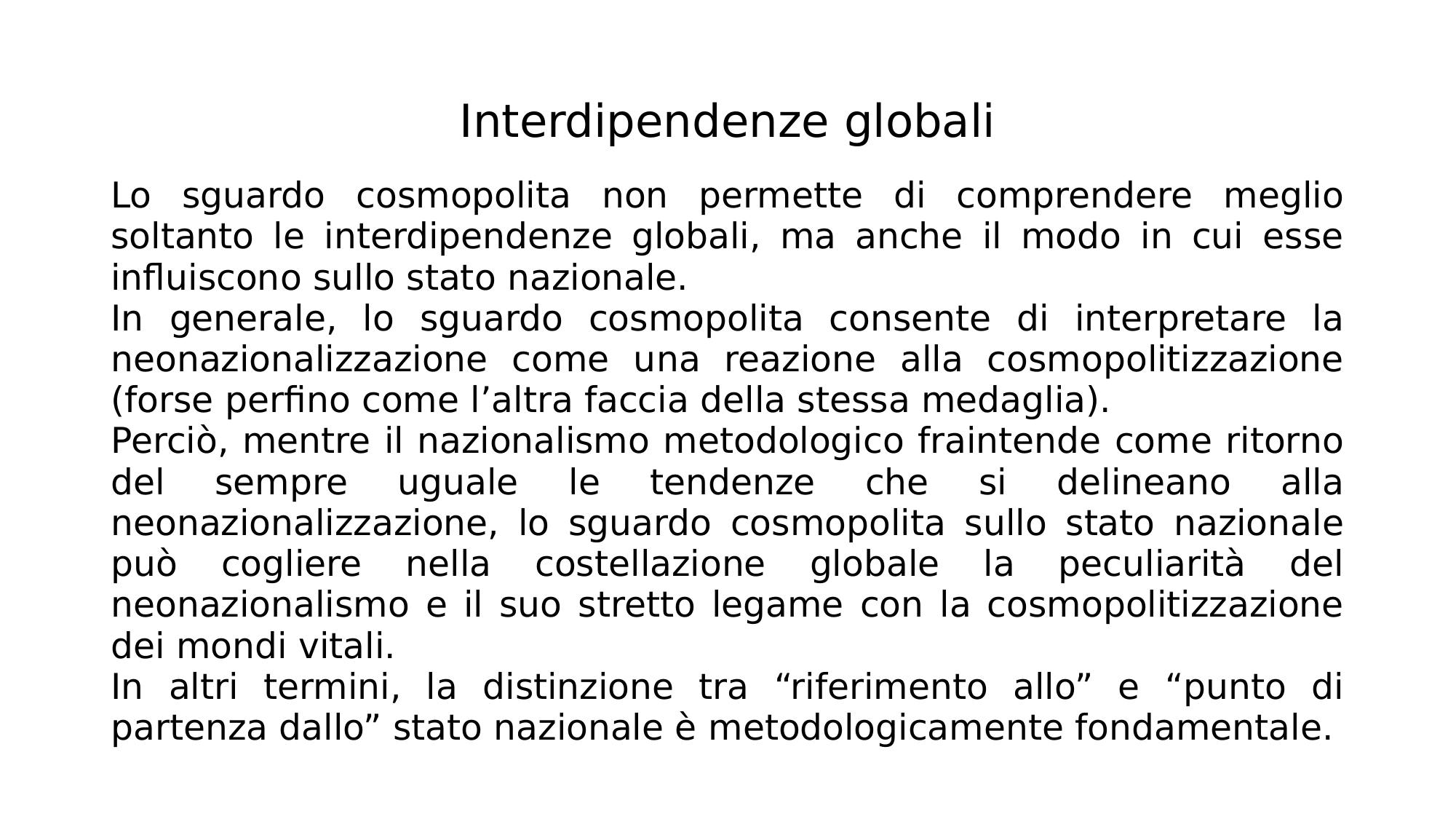

# Interdipendenze globali
Lo sguardo cosmopolita non permette di comprendere meglio soltanto le interdipendenze globali, ma anche il modo in cui esse influiscono sullo stato nazionale.
In generale, lo sguardo cosmopolita consente di interpretare la neonazionalizzazione come una reazione alla cosmopolitizzazione (forse perfino come l’altra faccia della stessa medaglia).
Perciò, mentre il nazionalismo metodologico fraintende come ritorno del sempre uguale le tendenze che si delineano alla neonazionalizzazione, lo sguardo cosmopolita sullo stato nazionale può cogliere nella costellazione globale la peculiarità del neonazionalismo e il suo stretto legame con la cosmopolitizzazione dei mondi vitali.
In altri termini, la distinzione tra “riferimento allo” e “punto di partenza dallo” stato nazionale è metodologicamente fondamentale.